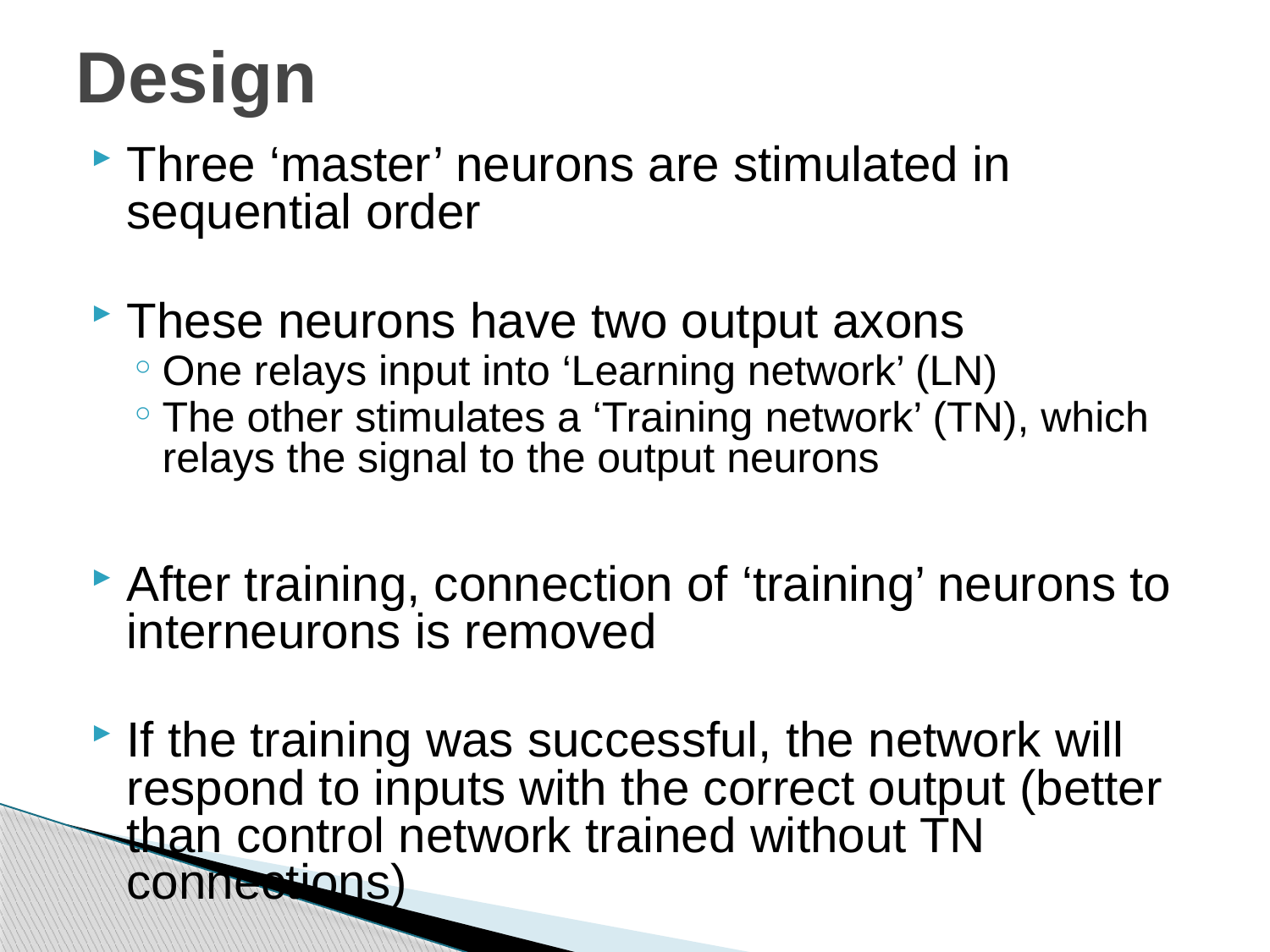

# Design
Three ‘master’ neurons are stimulated in sequential order

These neurons have two output axons
One relays input into ‘Learning network’ (LN)
The other stimulates a ‘Training network’ (TN), which relays the signal to the output neurons

After training, connection of ‘training’ neurons to interneurons is removed

If the training was successful, the network will respond to inputs with the correct output (better than control network trained without TN connections)